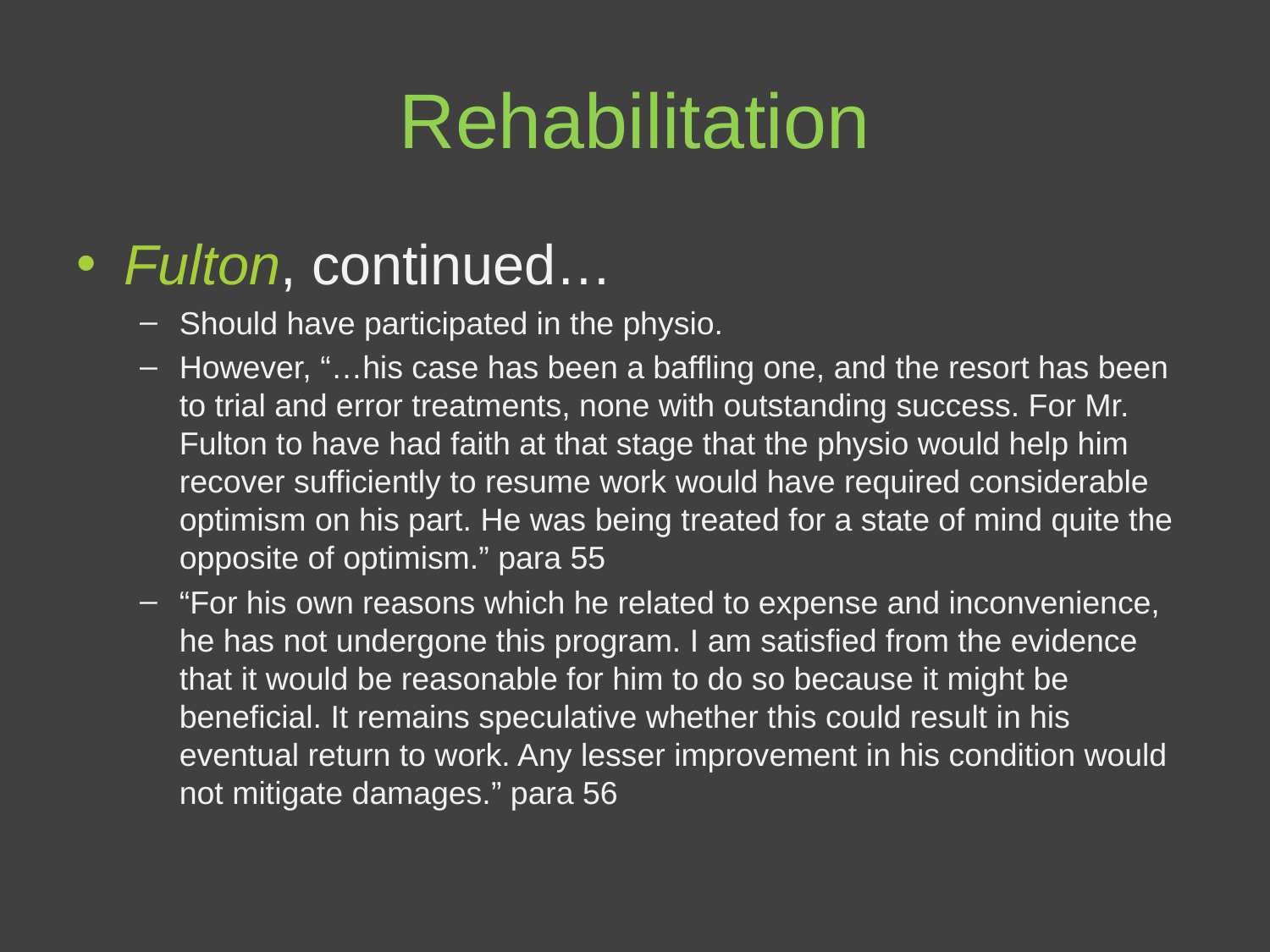

# Rehabilitation
Fulton, continued…
Should have participated in the physio.
However, “…his case has been a baffling one, and the resort has been to trial and error treatments, none with outstanding success. For Mr. Fulton to have had faith at that stage that the physio would help him recover sufficiently to resume work would have required considerable optimism on his part. He was being treated for a state of mind quite the opposite of optimism.” para 55
“For his own reasons which he related to expense and inconvenience, he has not undergone this program. I am satisfied from the evidence that it would be reasonable for him to do so because it might be beneficial. It remains speculative whether this could result in his eventual return to work. Any lesser improvement in his condition would not mitigate damages.” para 56